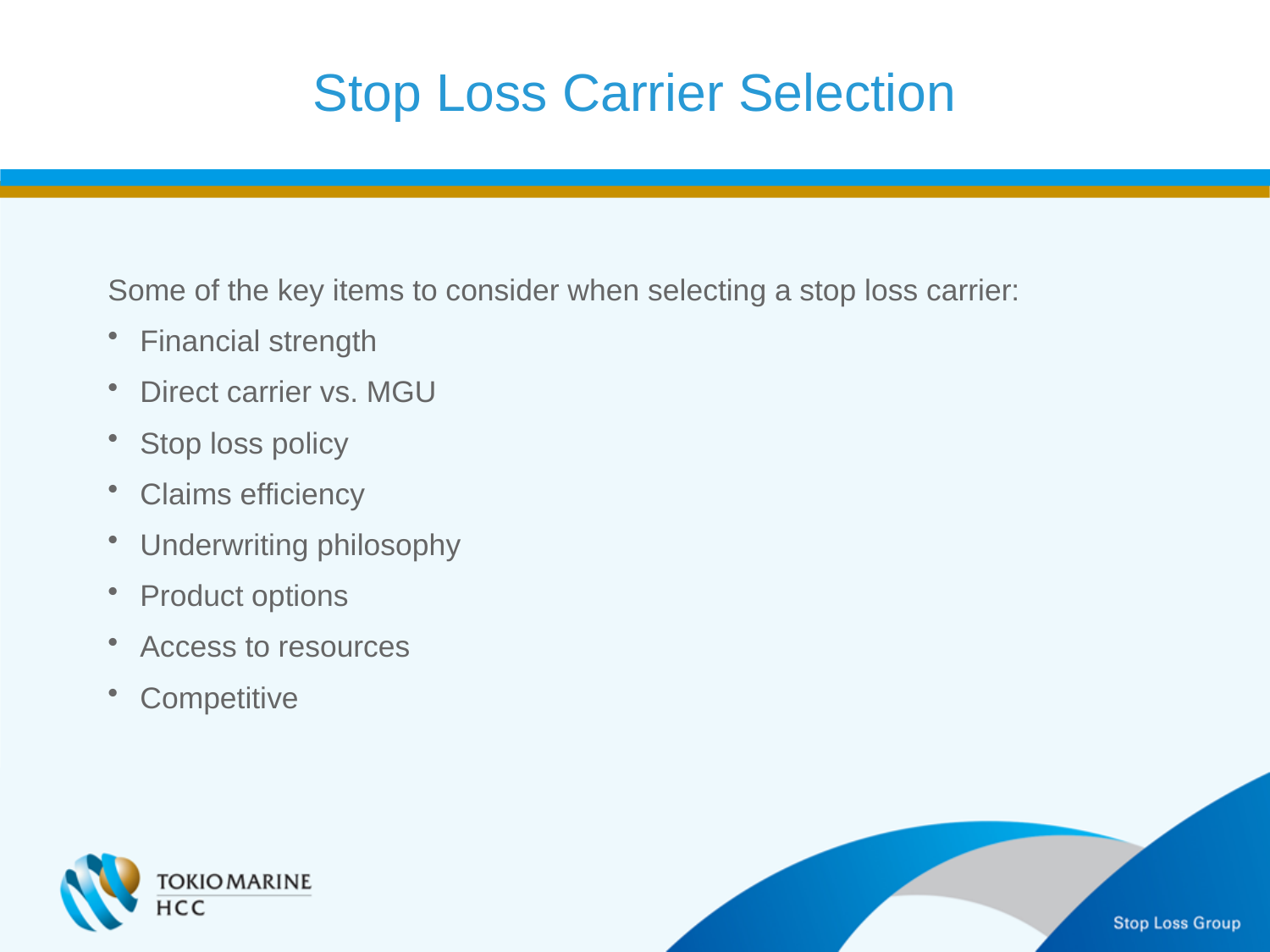

Stop Loss Carrier Selection
Some of the key items to consider when selecting a stop loss carrier:
Financial strength
Direct carrier vs. MGU
Stop loss policy
Claims efficiency
Underwriting philosophy
Product options
Access to resources
Competitive